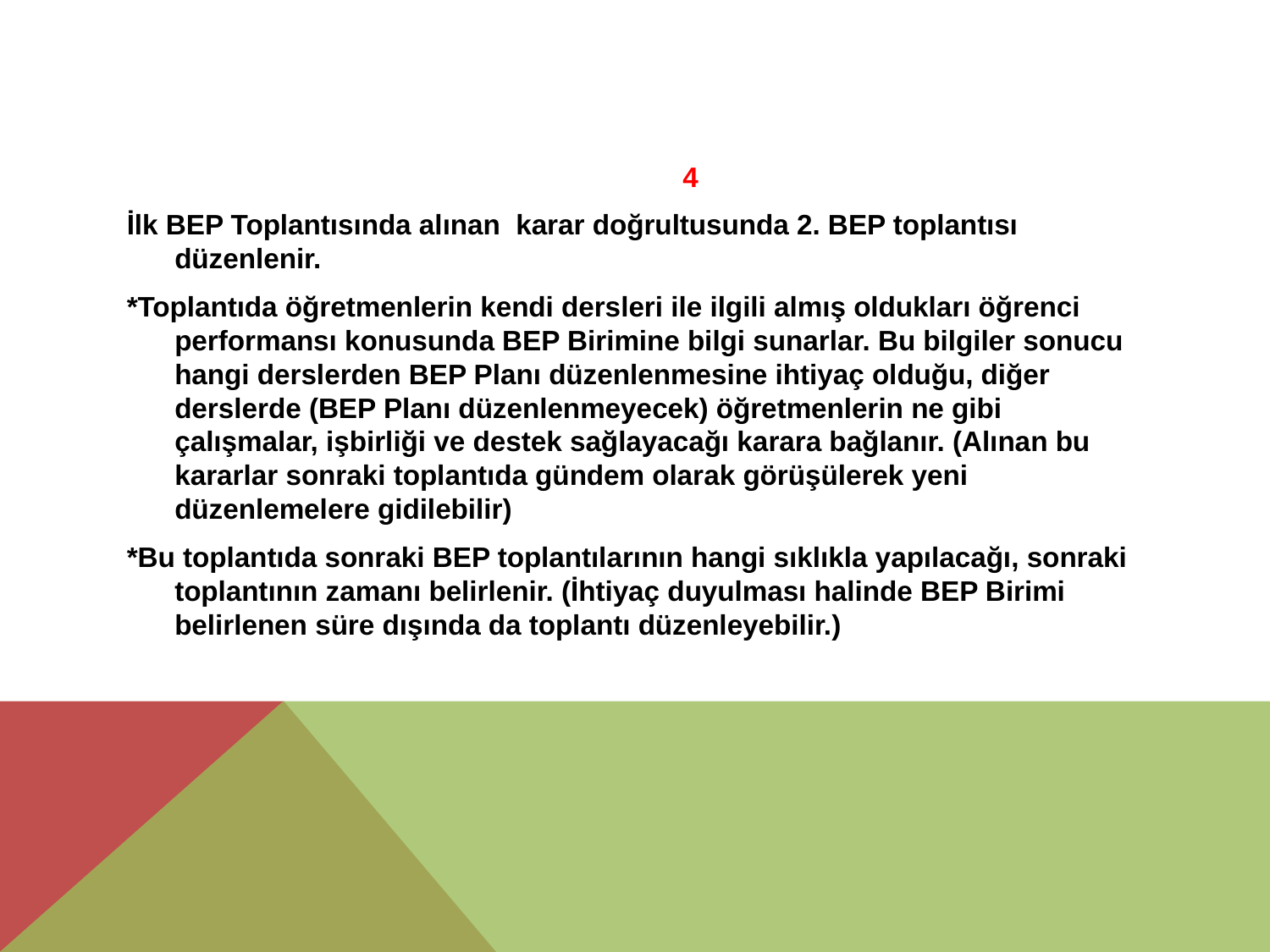

#
					4
İlk BEP Toplantısında alınan  karar doğrultusunda 2. BEP toplantısı düzenlenir.
*Toplantıda öğretmenlerin kendi dersleri ile ilgili almış oldukları öğrenci performansı konusunda BEP Birimine bilgi sunarlar. Bu bilgiler sonucu hangi derslerden BEP Planı düzenlenmesine ihtiyaç olduğu, diğer derslerde (BEP Planı düzenlenmeyecek) öğretmenlerin ne gibi çalışmalar, işbirliği ve destek sağlayacağı karara bağlanır. (Alınan bu kararlar sonraki toplantıda gündem olarak görüşülerek yeni düzenlemelere gidilebilir)
*Bu toplantıda sonraki BEP toplantılarının hangi sıklıkla yapılacağı, sonraki toplantının zamanı belirlenir. (İhtiyaç duyulması halinde BEP Birimi belirlenen süre dışında da toplantı düzenleyebilir.)